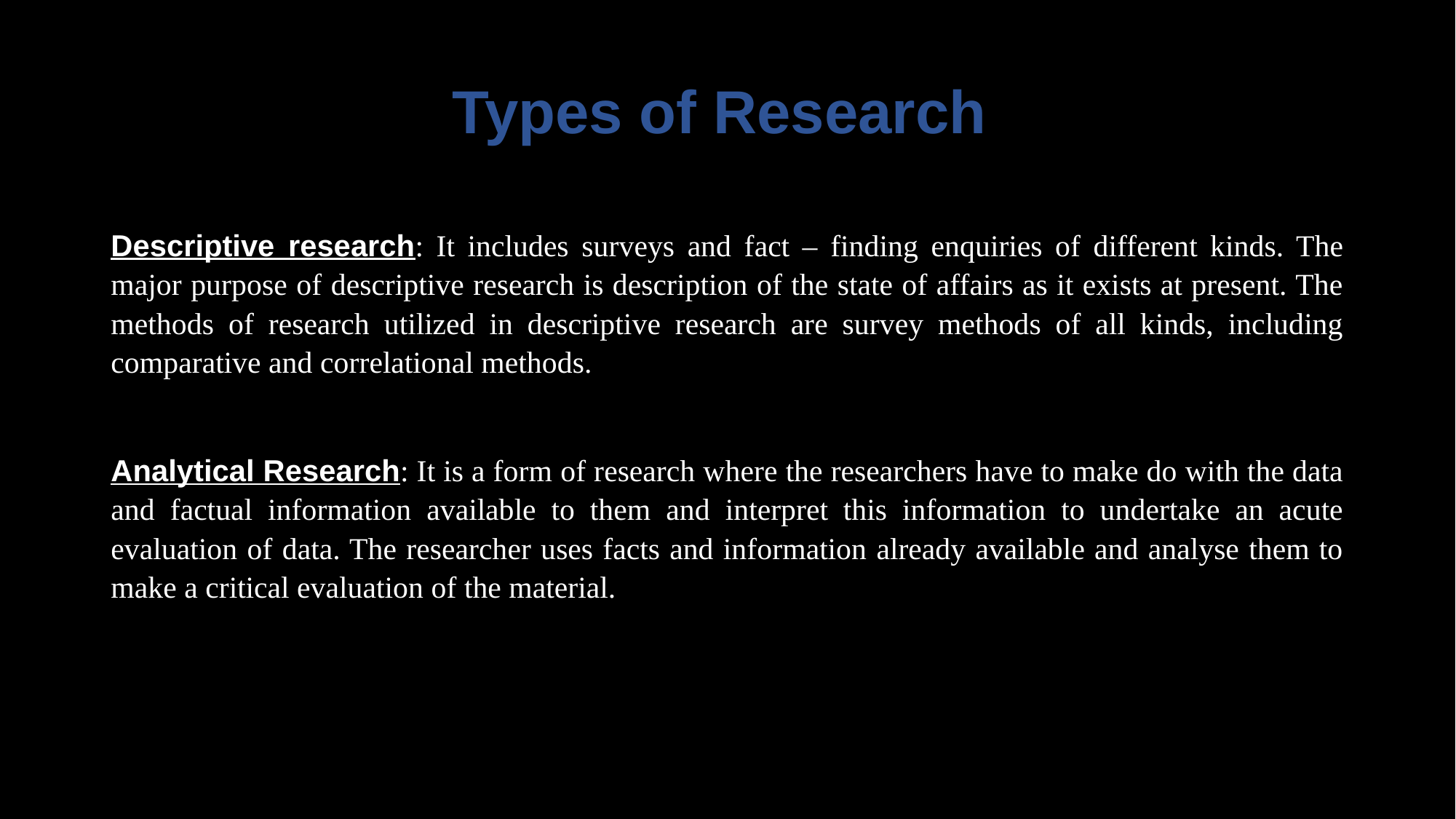

# Types of Research
Descriptive research: It includes surveys and fact – finding enquiries of different kinds. The major purpose of descriptive research is description of the state of affairs as it exists at present. The methods of research utilized in descriptive research are survey methods of all kinds, including comparative and correlational methods.

Analytical Research: It is a form of research where the researchers have to make do with the data and factual information available to them and interpret this information to undertake an acute evaluation of data. The researcher uses facts and information already available and analyse them to make a critical evaluation of the material.